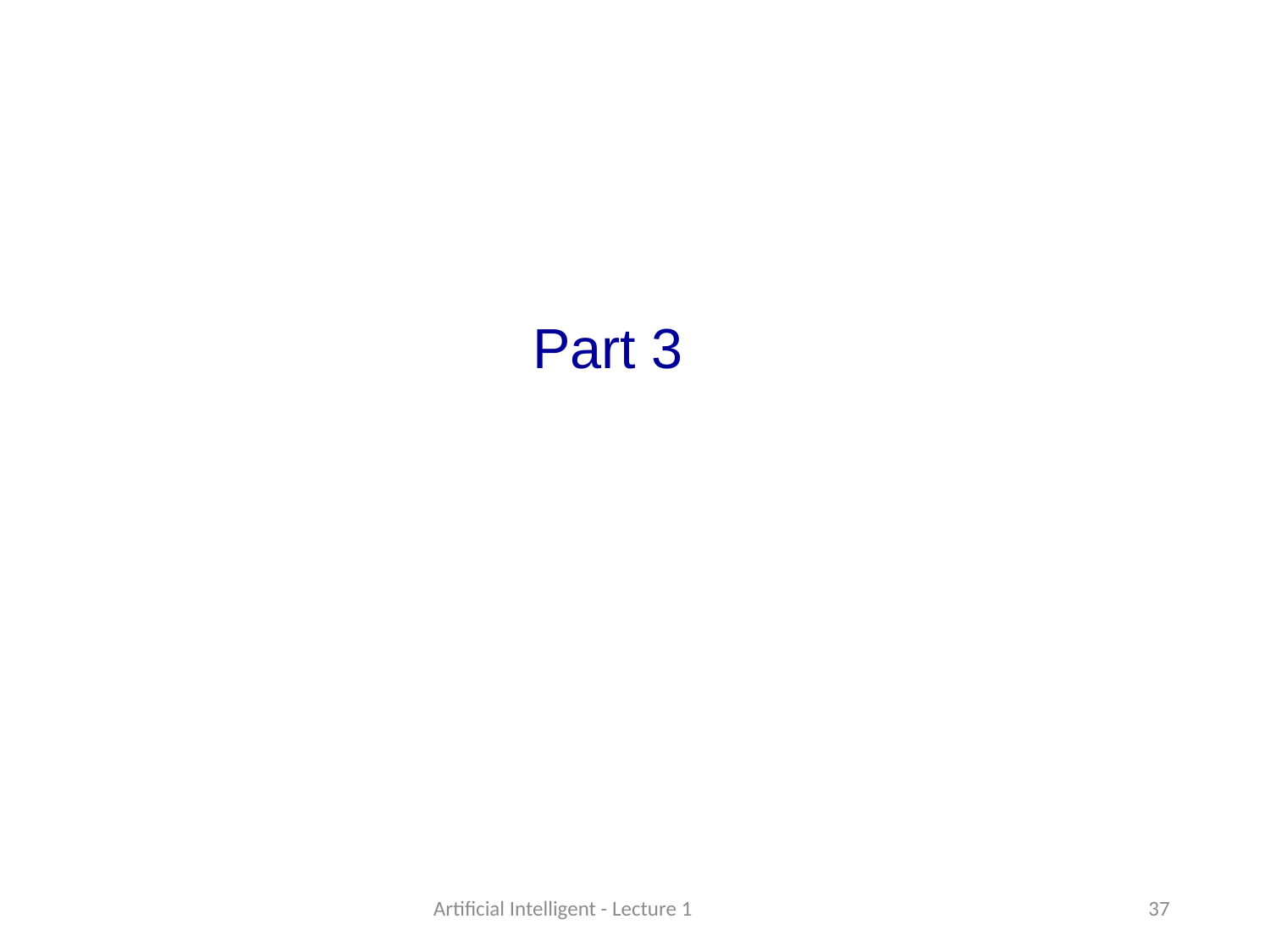

# Part 3
Artificial Intelligent - Lecture 1
37